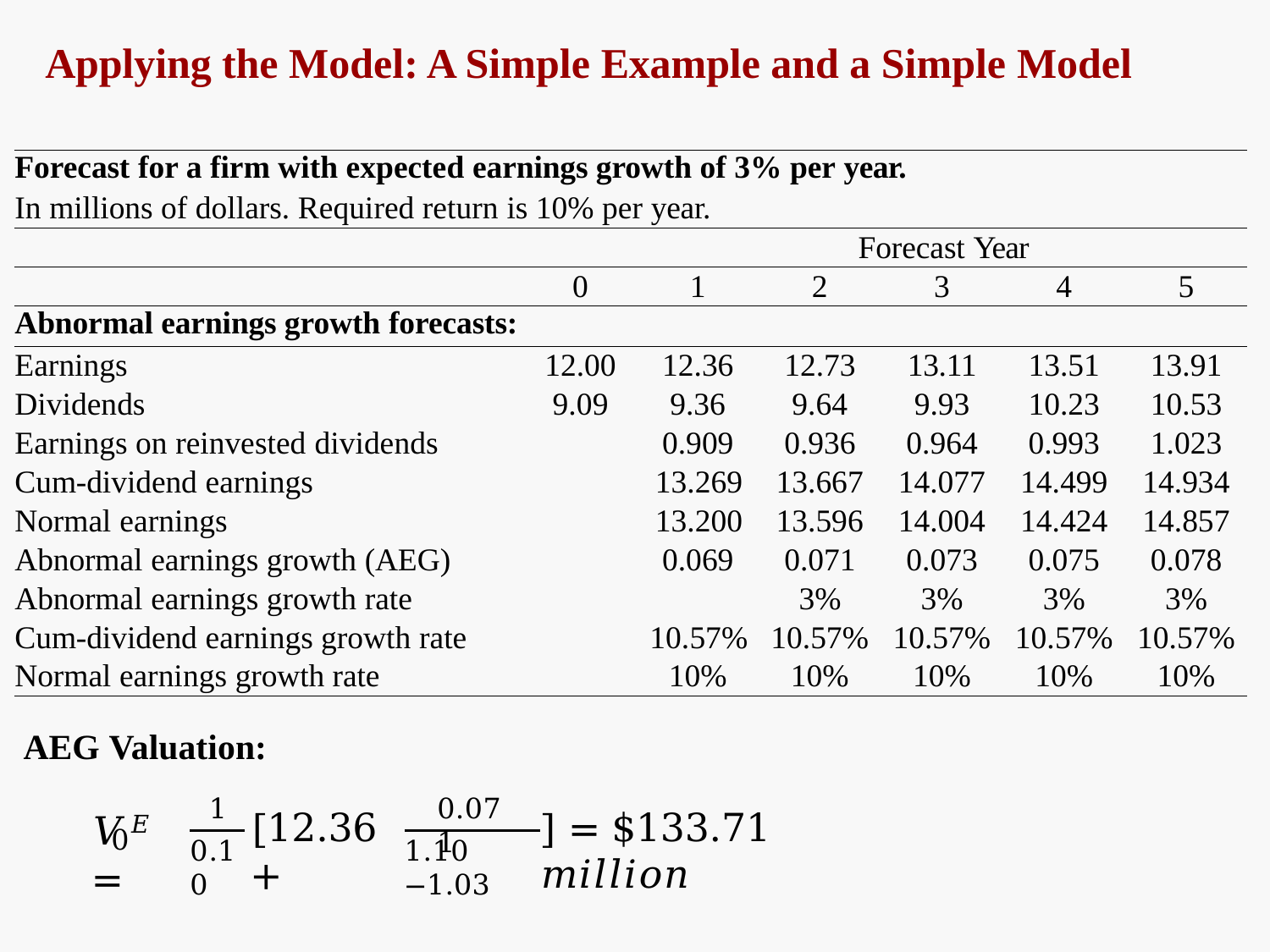

# Applying the Model: A Simple Example and a Simple Model
| Forecast for a firm with expected earnings growth of 3% per year. |  |  |  |  |  |  |
| --- | --- | --- | --- | --- | --- | --- |
| In millions of dollars. Required return is 10% per year. |  |  |  |  |  |  |
| Forecast Year |  |  |  |  |  |  |
|  | 0 | 1 | 2 | 3 | 4 | 5 |
| Abnormal earnings growth forecasts: |  |  |  |  |  |  |
| Earnings | 12.00 | 12.36 | 12.73 | 13.11 | 13.51 | 13.91 |
| Dividends | 9.09 | 9.36 | 9.64 | 9.93 | 10.23 | 10.53 |
| Earnings on reinvested dividends |  | 0.909 | 0.936 | 0.964 | 0.993 | 1.023 |
| Cum-dividend earnings |  | 13.269 | 13.667 | 14.077 | 14.499 | 14.934 |
| Normal earnings |  | 13.200 | 13.596 | 14.004 | 14.424 | 14.857 |
| Abnormal earnings growth (AEG) |  | 0.069 | 0.071 | 0.073 | 0.075 | 0.078 |
| Abnormal earnings growth rate |  |  | 3% | 3% | 3% | 3% |
| Cum-dividend earnings growth rate |  | 10.57% | 10.57% | 10.57% | 10.57% | 10.57% |
| Normal earnings growth rate |  | 10% | 10% | 10% | 10% | 10% |

AEG Valuation:
1
0.071
𝑉𝐸 =
[12.36 +
] = $133.71 𝑚𝑖𝑙𝑙𝑖𝑜𝑛
0

0.10
1.10 −1.03